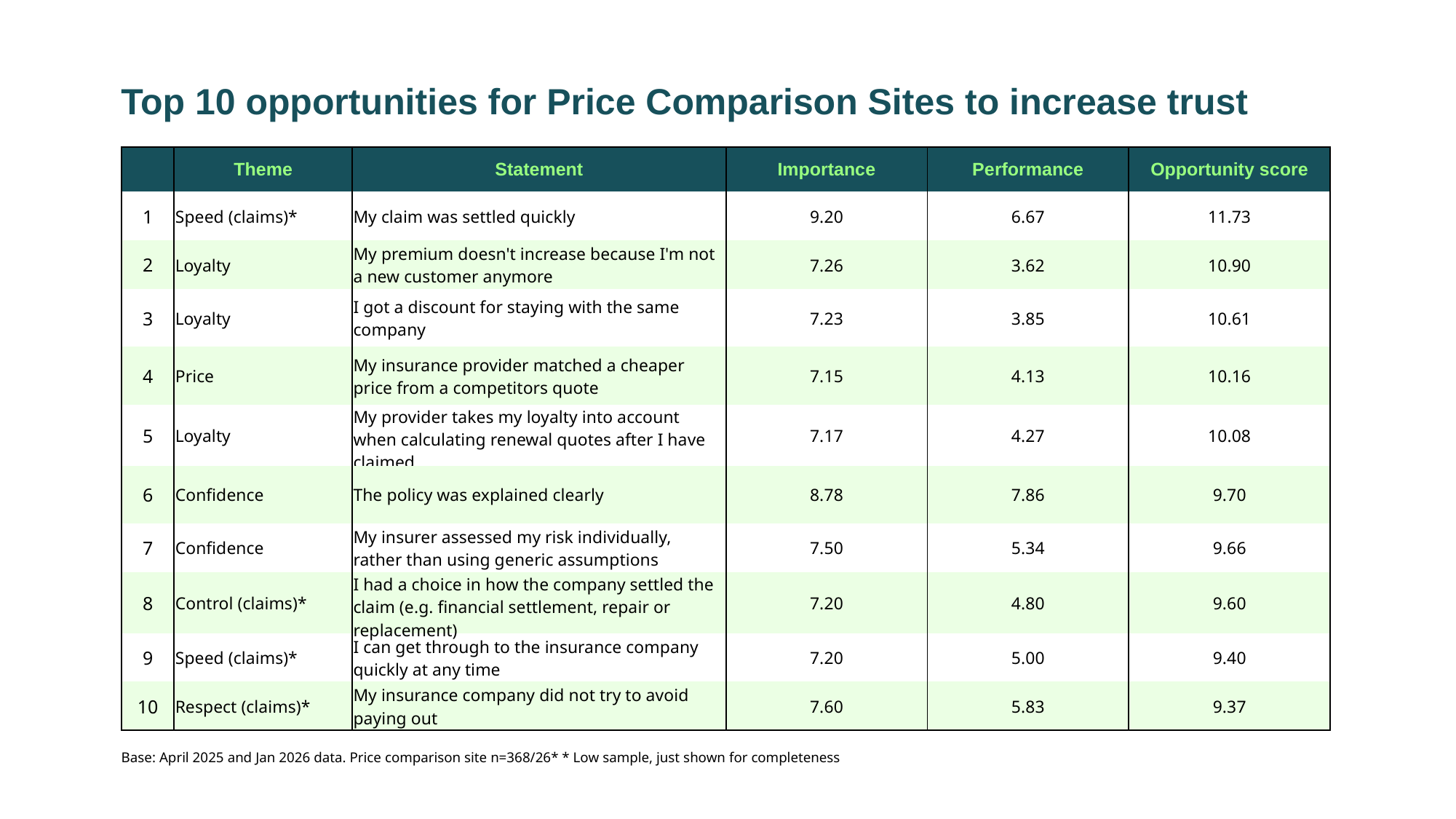

Top 10 opportunities for Price Comparison Sites to increase trust
|  | Theme | Statement | Importance | Performance | Opportunity score |
| --- | --- | --- | --- | --- | --- |
| 1 | Speed (claims)\* | My claim was settled quickly | 9.20 | 6.67 | 11.73 |
| 2 | Loyalty | My premium doesn't increase because I'm not a new customer anymore | 7.26 | 3.62 | 10.90 |
| 3 | Loyalty | I got a discount for staying with the same company | 7.23 | 3.85 | 10.61 |
| 4 | Price | My insurance provider matched a cheaper price from a competitors quote | 7.15 | 4.13 | 10.16 |
| 5 | Loyalty | My provider takes my loyalty into account when calculating renewal quotes after I have claimed | 7.17 | 4.27 | 10.08 |
| 6 | Confidence | The policy was explained clearly | 8.78 | 7.86 | 9.70 |
| 7 | Confidence | My insurer assessed my risk individually, rather than using generic assumptions | 7.50 | 5.34 | 9.66 |
| 8 | Control (claims)\* | I had a choice in how the company settled the claim (e.g. financial settlement, repair or replacement) | 7.20 | 4.80 | 9.60 |
| 9 | Speed (claims)\* | I can get through to the insurance company quickly at any time | 7.20 | 5.00 | 9.40 |
| 10 | Respect (claims)\* | My insurance company did not try to avoid paying out | 7.60 | 5.83 | 9.37 |
Base: April 2025 and Jan 2026 data. Price comparison site n=368/26* * Low sample, just shown for completeness